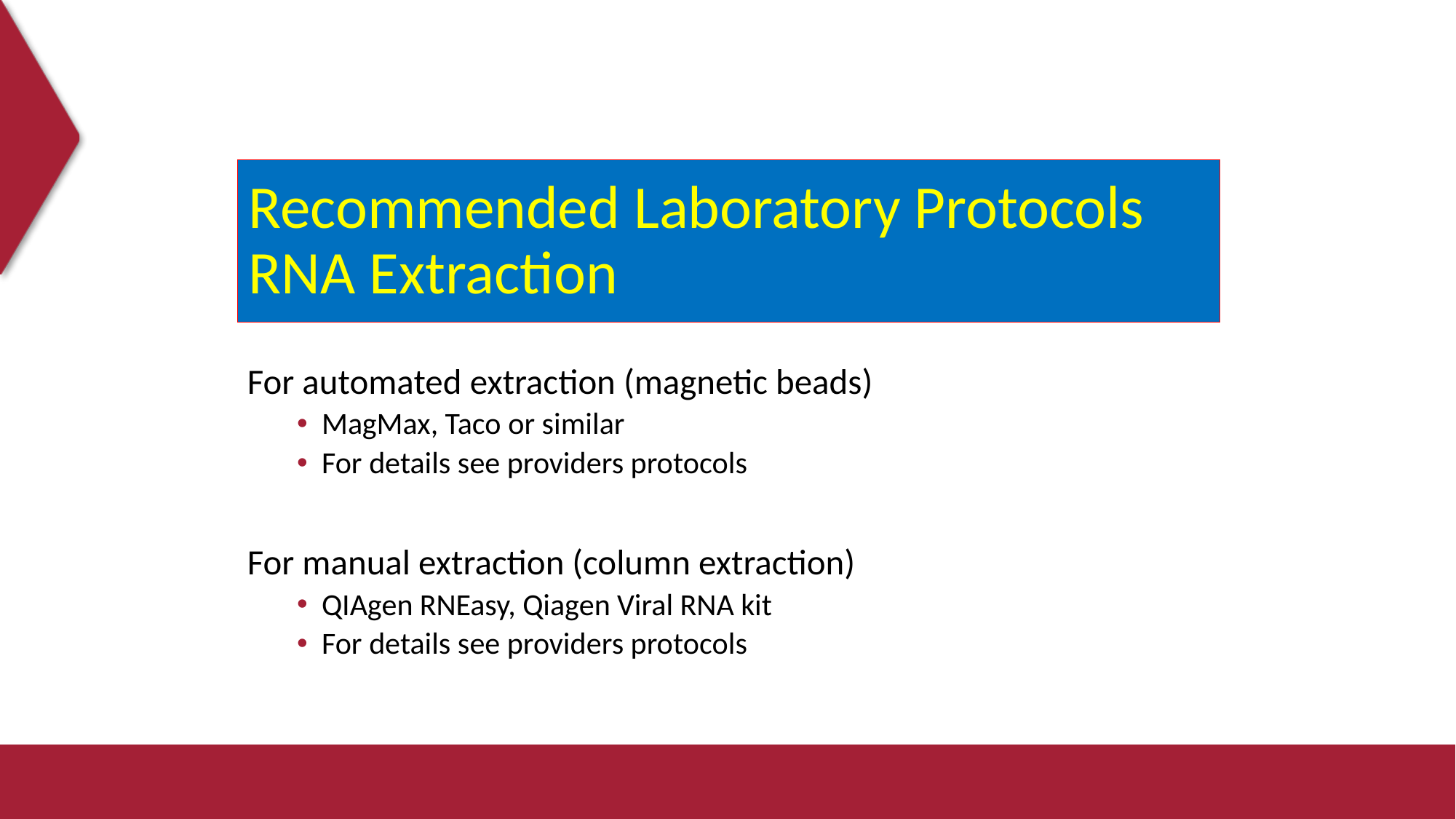

# Recommended Laboratory Protocols RNA Extraction
For automated extraction (magnetic beads)
MagMax, Taco or similar
For details see providers protocols

For manual extraction (column extraction)
QIAgen RNEasy, Qiagen Viral RNA kit
For details see providers protocols